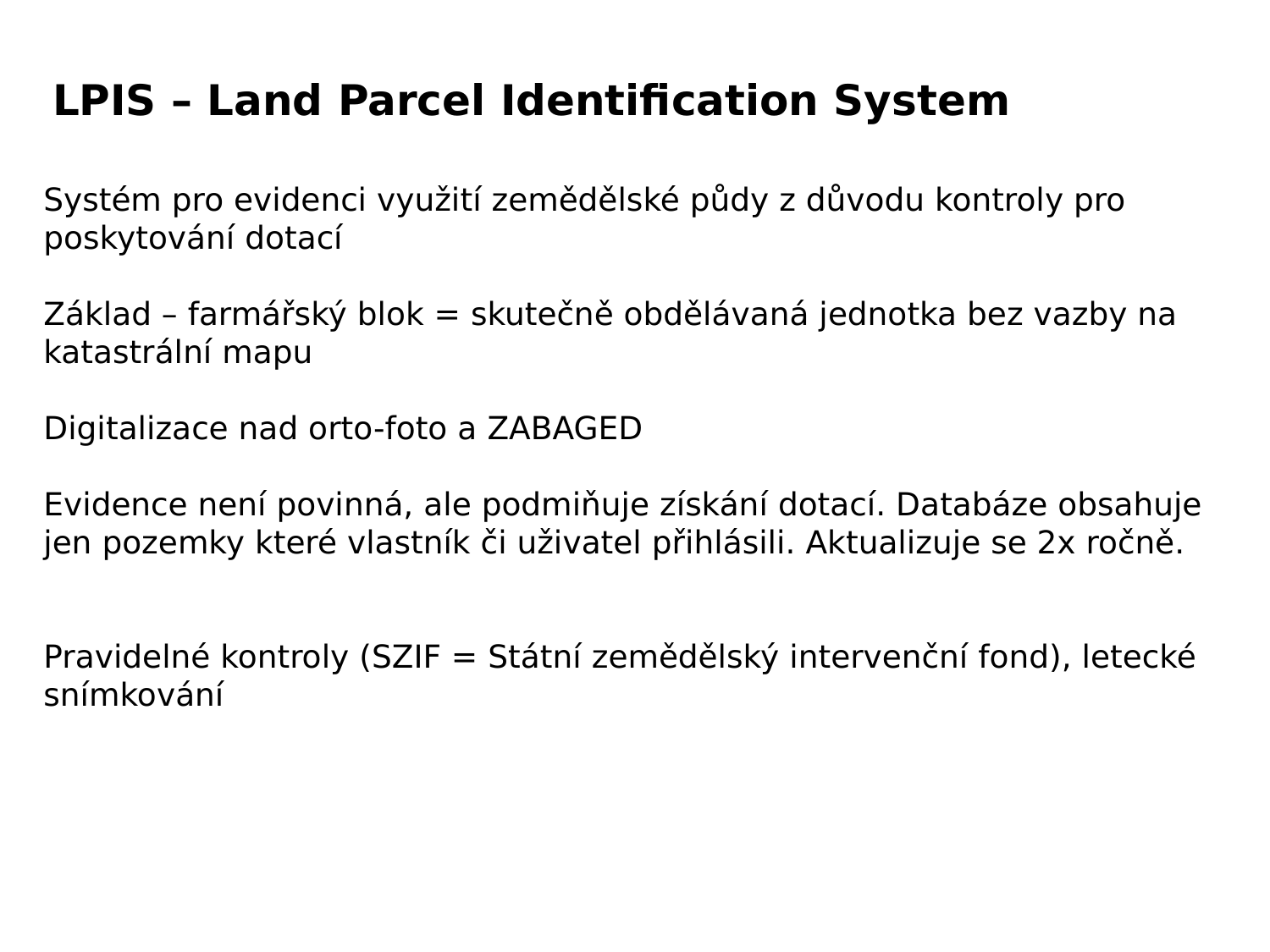

LPIS – Land Parcel Identification System
Systém pro evidenci využití zemědělské půdy z důvodu kontroly pro poskytování dotací

Základ – farmářský blok = skutečně obdělávaná jednotka bez vazby na katastrální mapu

Digitalizace nad orto-foto a ZABAGED

Evidence není povinná, ale podmiňuje získání dotací. Databáze obsahuje jen pozemky které vlastník či uživatel přihlásili. Aktualizuje se 2x ročně.

Pravidelné kontroly (SZIF = Státní zemědělský intervenční fond), letecké snímkování